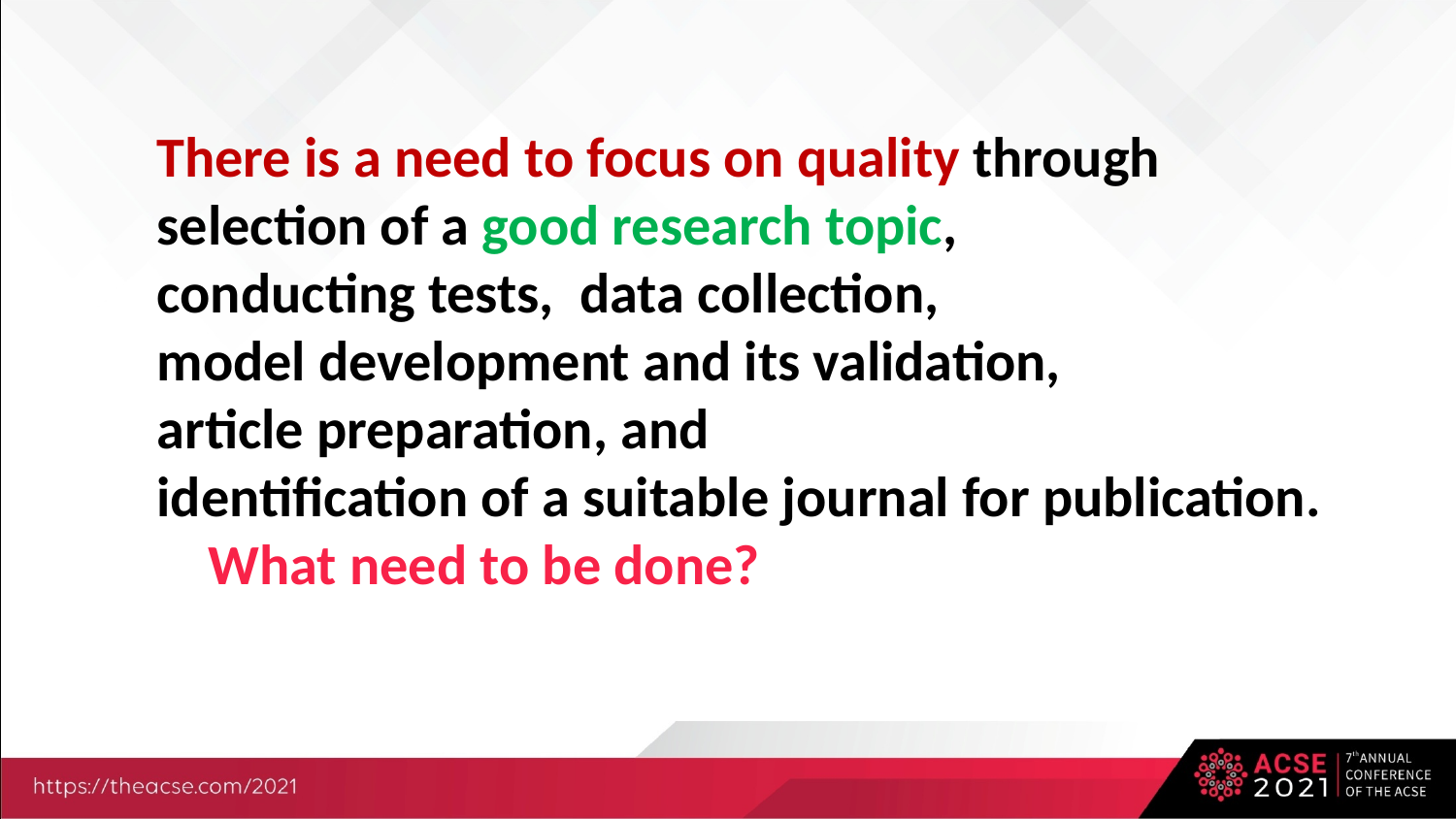

There is a need to focus on quality through
    selection of a good research topic,
    conducting tests,  data collection,
    model development and its validation,
    article preparation, and
    identification of a suitable journal for publication.
        What need to be done?